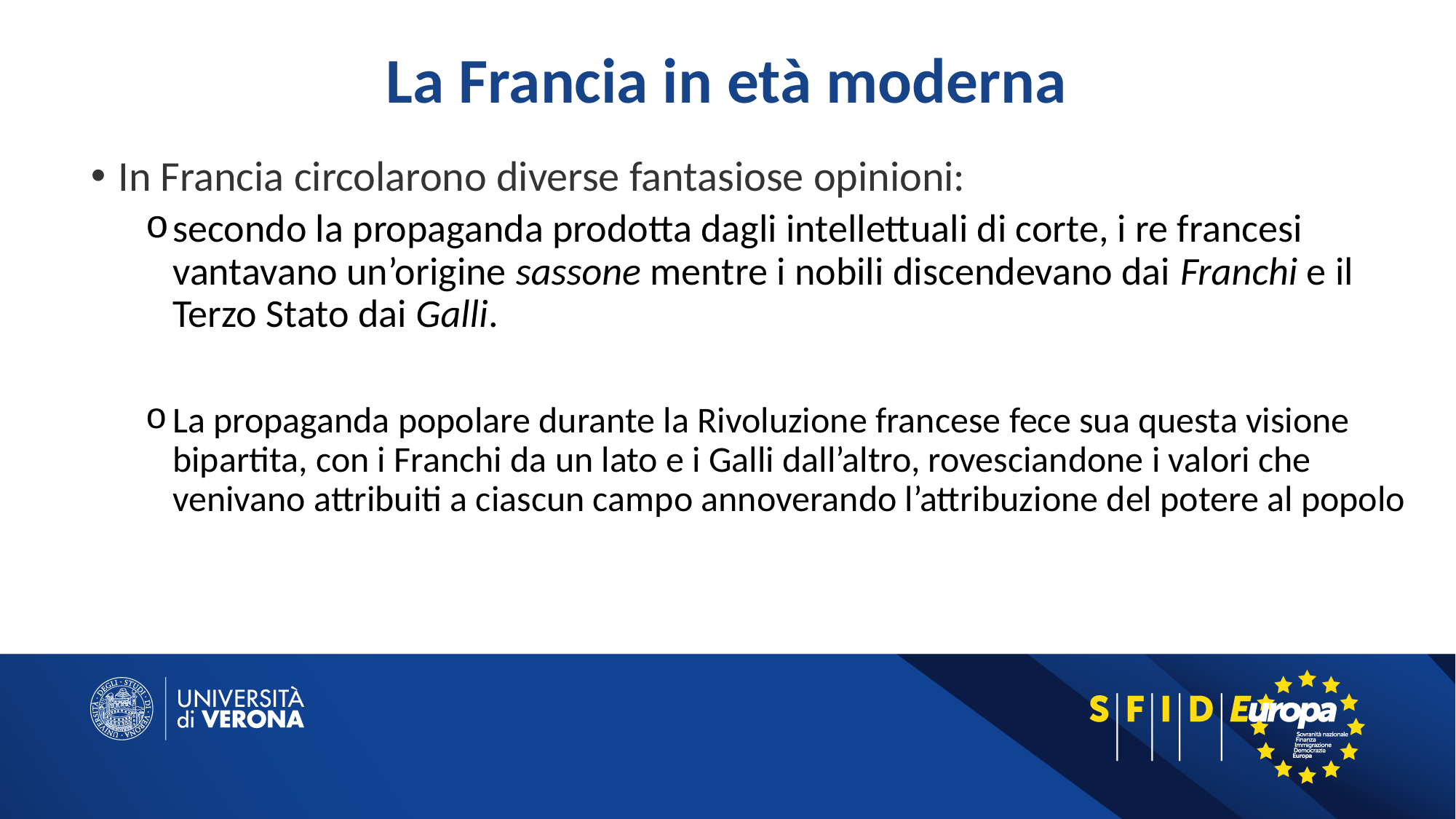

# La Francia in età moderna

In Francia circolarono diverse fantasiose opinioni:
secondo la propaganda prodotta dagli intellettuali di corte, i re francesi vantavano un’origine sassone mentre i nobili discendevano dai Franchi e il Terzo Stato dai Galli.

La propaganda popolare durante la Rivoluzione francese fece sua questa visione bipartita, con i Franchi da un lato e i Galli dall’altro, rovesciandone i valori che venivano attribuiti a ciascun campo annoverando l’attribuzione del potere al popolo